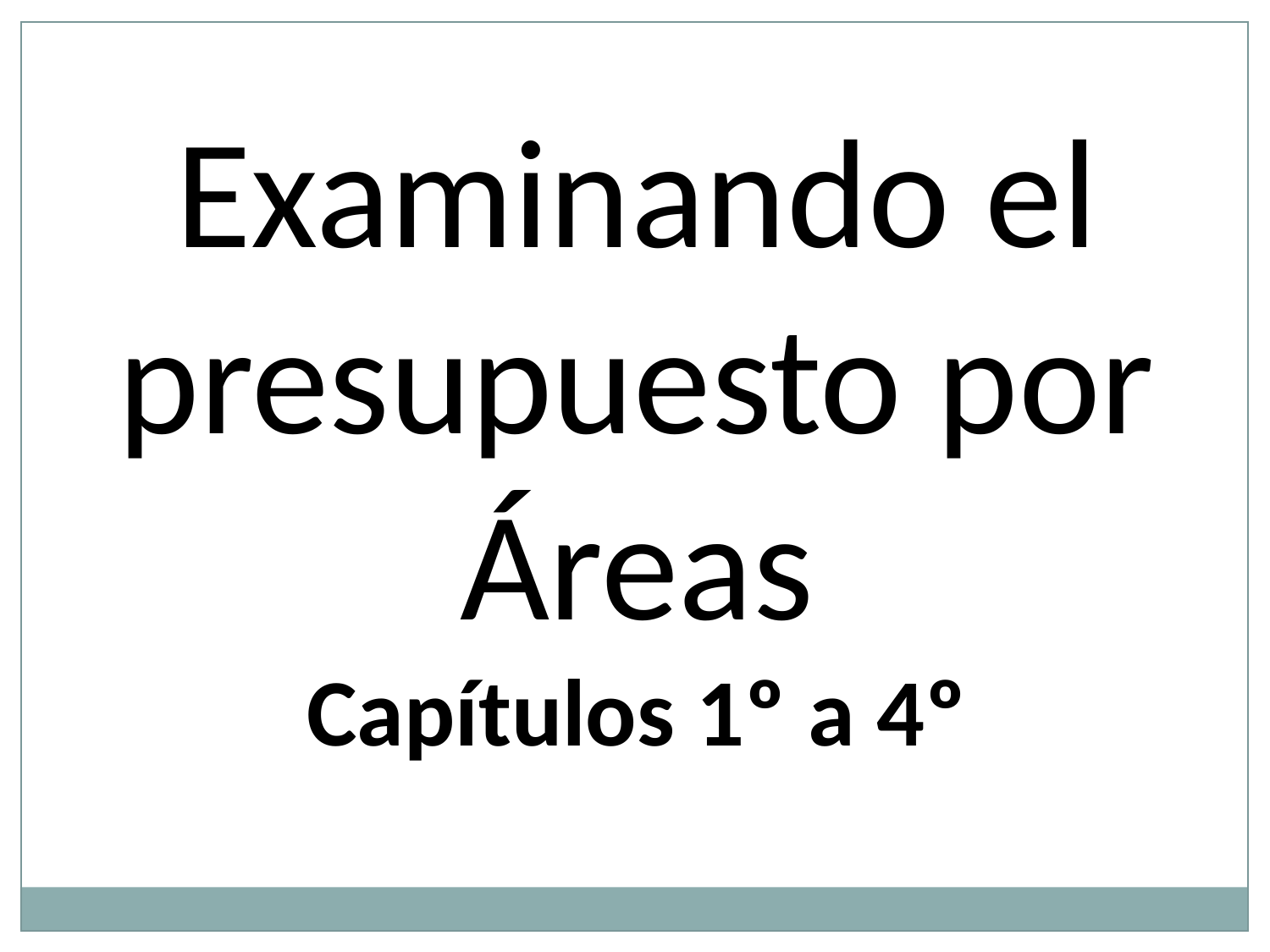

Examinando el presupuesto por Áreas
Capítulos 1º a 4º